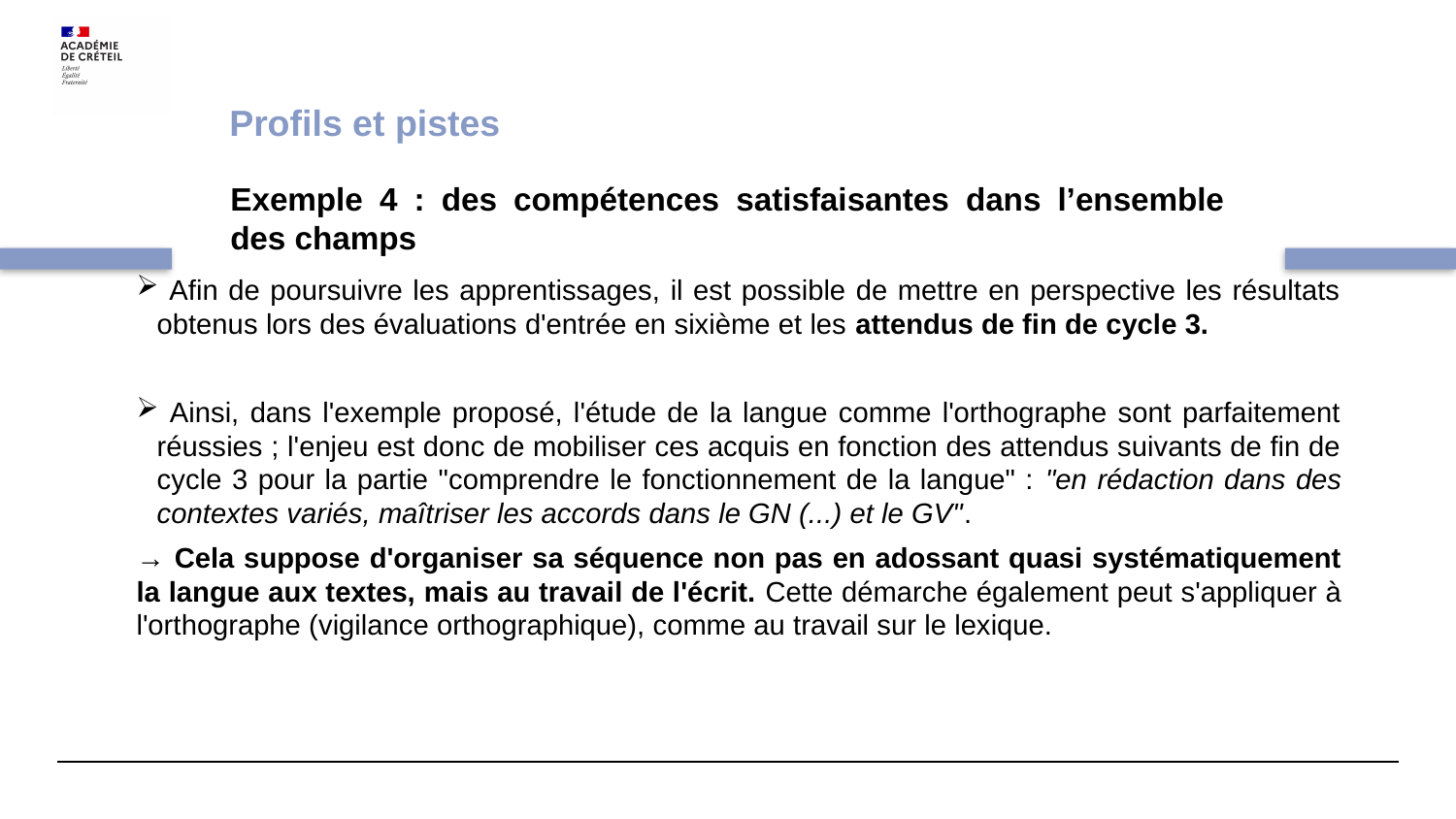

Profils et pistes
Exemple 4 : des compétences satisfaisantes dans l’ensemble des champs
 Afin de poursuivre les apprentissages, il est possible de mettre en perspective les résultats obtenus lors des évaluations d'entrée en sixième et les attendus de fin de cycle 3.

 Ainsi, dans l'exemple proposé, l'étude de la langue comme l'orthographe sont parfaitement réussies ; l'enjeu est donc de mobiliser ces acquis en fonction des attendus suivants de fin de cycle 3 pour la partie "comprendre le fonctionnement de la langue" : "en rédaction dans des contextes variés, maîtriser les accords dans le GN (...) et le GV".
→ Cela suppose d'organiser sa séquence non pas en adossant quasi systématiquement la langue aux textes, mais au travail de l'écrit. Cette démarche également peut s'appliquer à l'orthographe (vigilance orthographique), comme au travail sur le lexique.